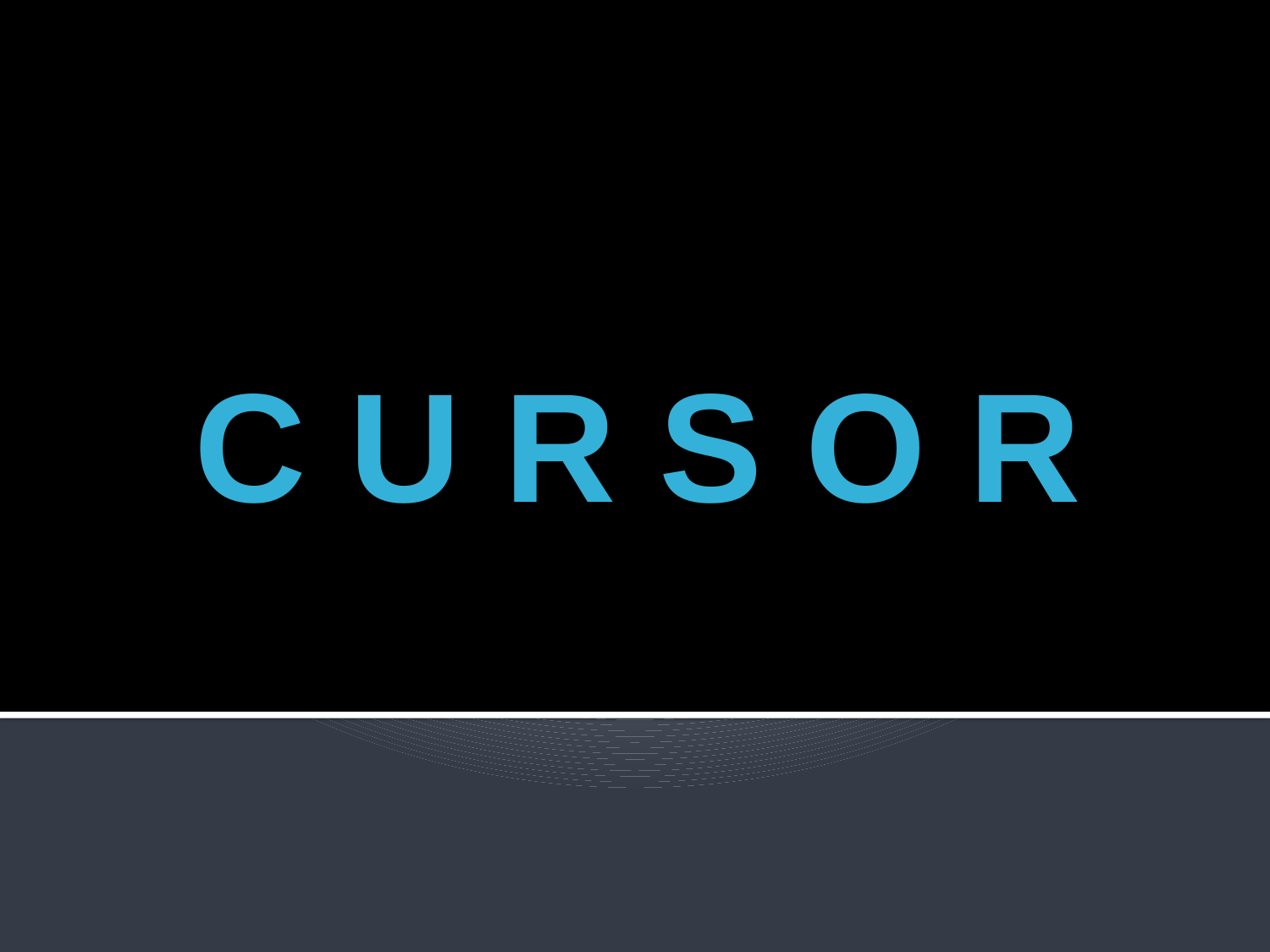

# C U R S O R